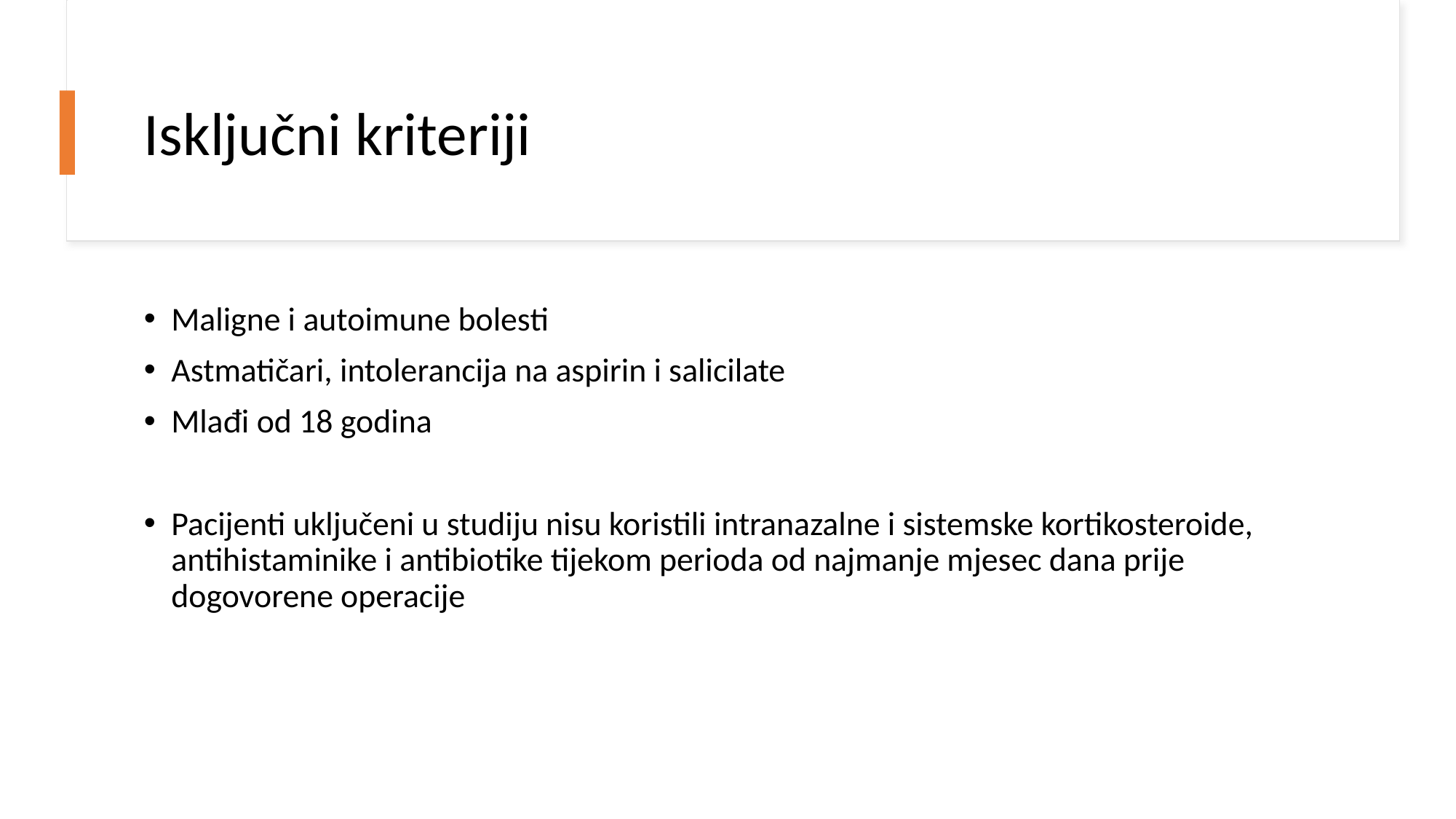

# Isključni kriteriji

Maligne i autoimune bolesti
Astmatičari, intolerancija na aspirin i salicilate
Mlađi od 18 godina

Pacijenti uključeni u studiju nisu koristili intranazalne i sistemske kortikosteroide, antihistaminike i antibiotike tijekom perioda od najmanje mjesec dana prije dogovorene operacije